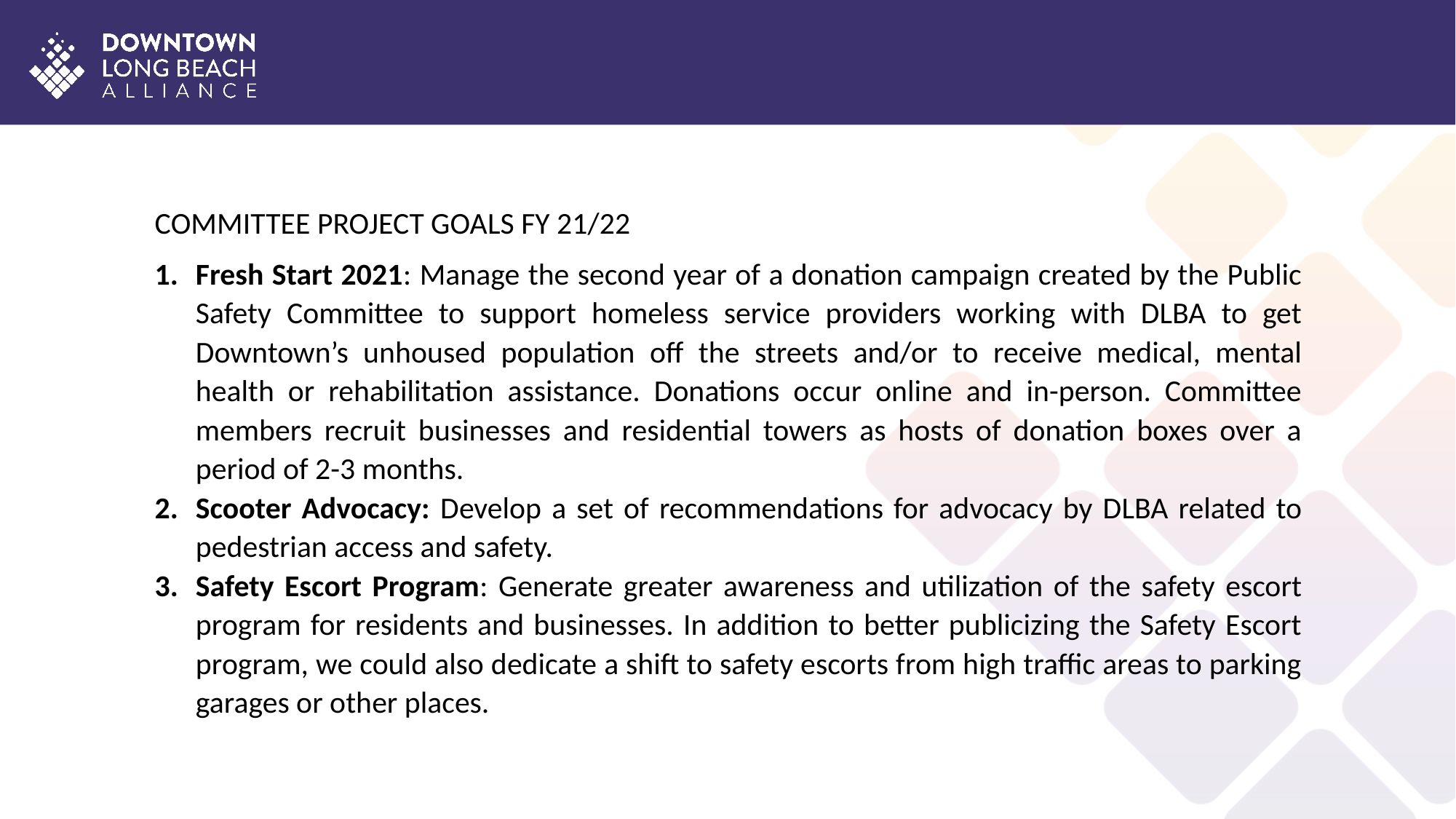

COMMITTEE PROJECT GOALS FY 21/22
Fresh Start 2021: Manage the second year of a donation campaign created by the Public Safety Committee to support homeless service providers working with DLBA to get Downtown’s unhoused population off the streets and/or to receive medical, mental health or rehabilitation assistance. Donations occur online and in-person. Committee members recruit businesses and residential towers as hosts of donation boxes over a period of 2-3 months.
Scooter Advocacy: Develop a set of recommendations for advocacy by DLBA related to pedestrian access and safety.
Safety Escort Program: Generate greater awareness and utilization of the safety escort program for residents and businesses. In addition to better publicizing the Safety Escort program, we could also dedicate a shift to safety escorts from high traffic areas to parking garages or other places.